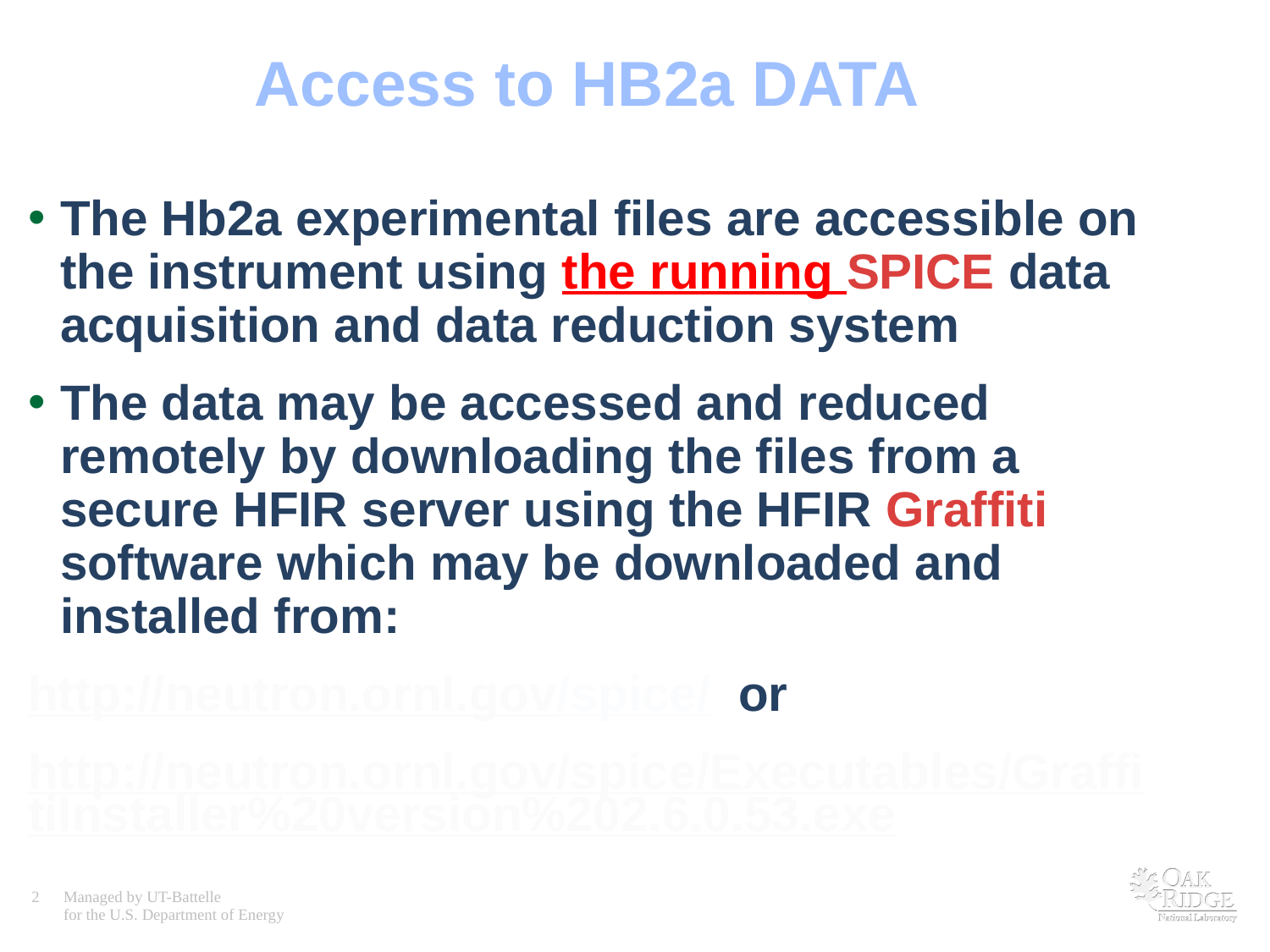

# Access to HB2a DATA
The Hb2a experimental files are accessible on the instrument using the running SPICE data acquisition and data reduction system
The data may be accessed and reduced remotely by downloading the files from a secure HFIR server using the HFIR Graffiti software which may be downloaded and installed from:
http://neutron.ornl.gov/spice/  or
http://neutron.ornl.gov/spice/Executables/GraffitiInstaller%20version%202.6.0.53.exe